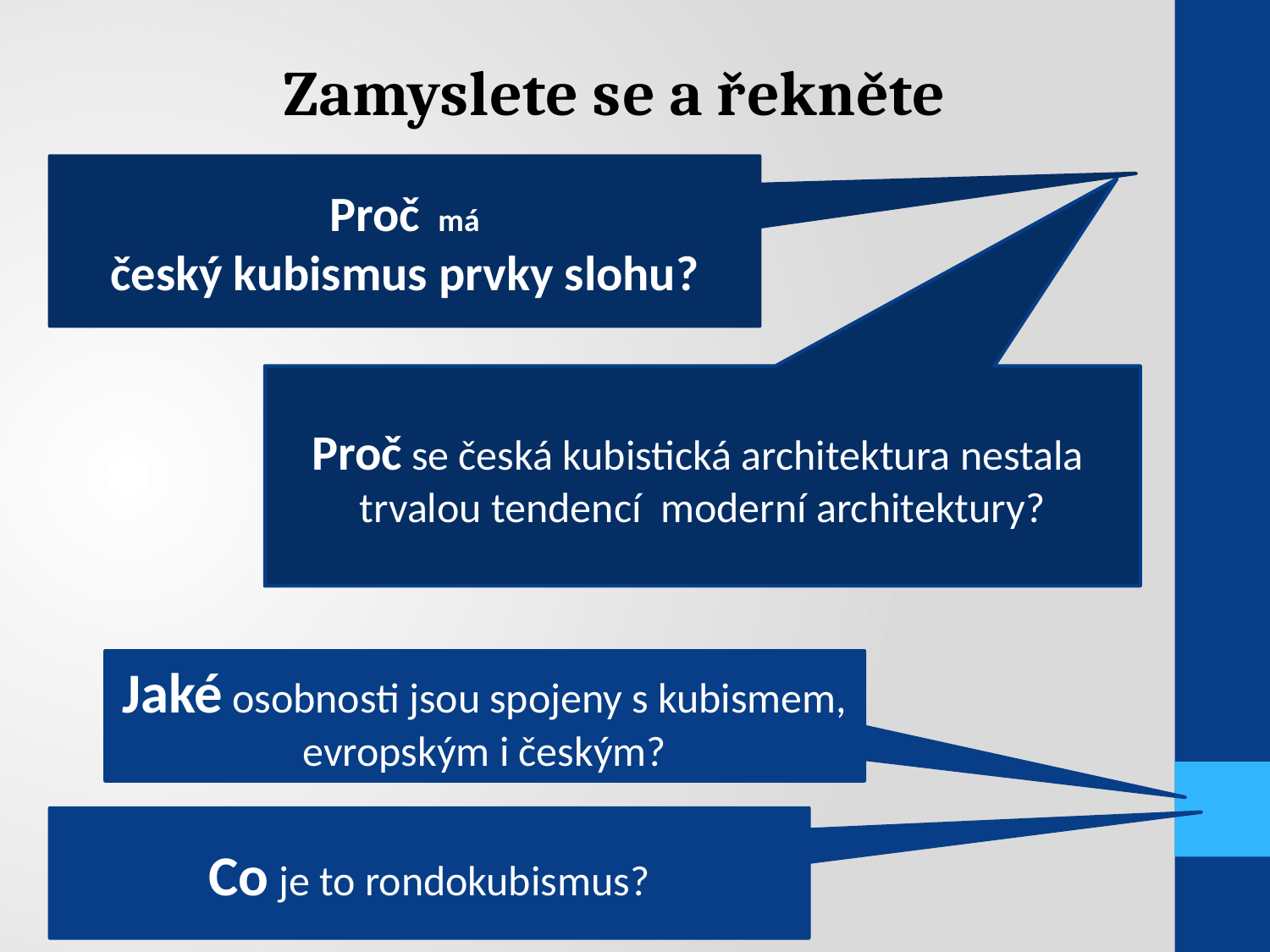

Zamyslete se a řekněte
Proč  má
český kubismus prvky slohu?
Proč se česká kubistická architektura nestala
trvalou tendencí  moderní architektury?
Jaké osobnosti jsou spojeny s kubismem, evropským i českým?
Co je to rondokubismus?